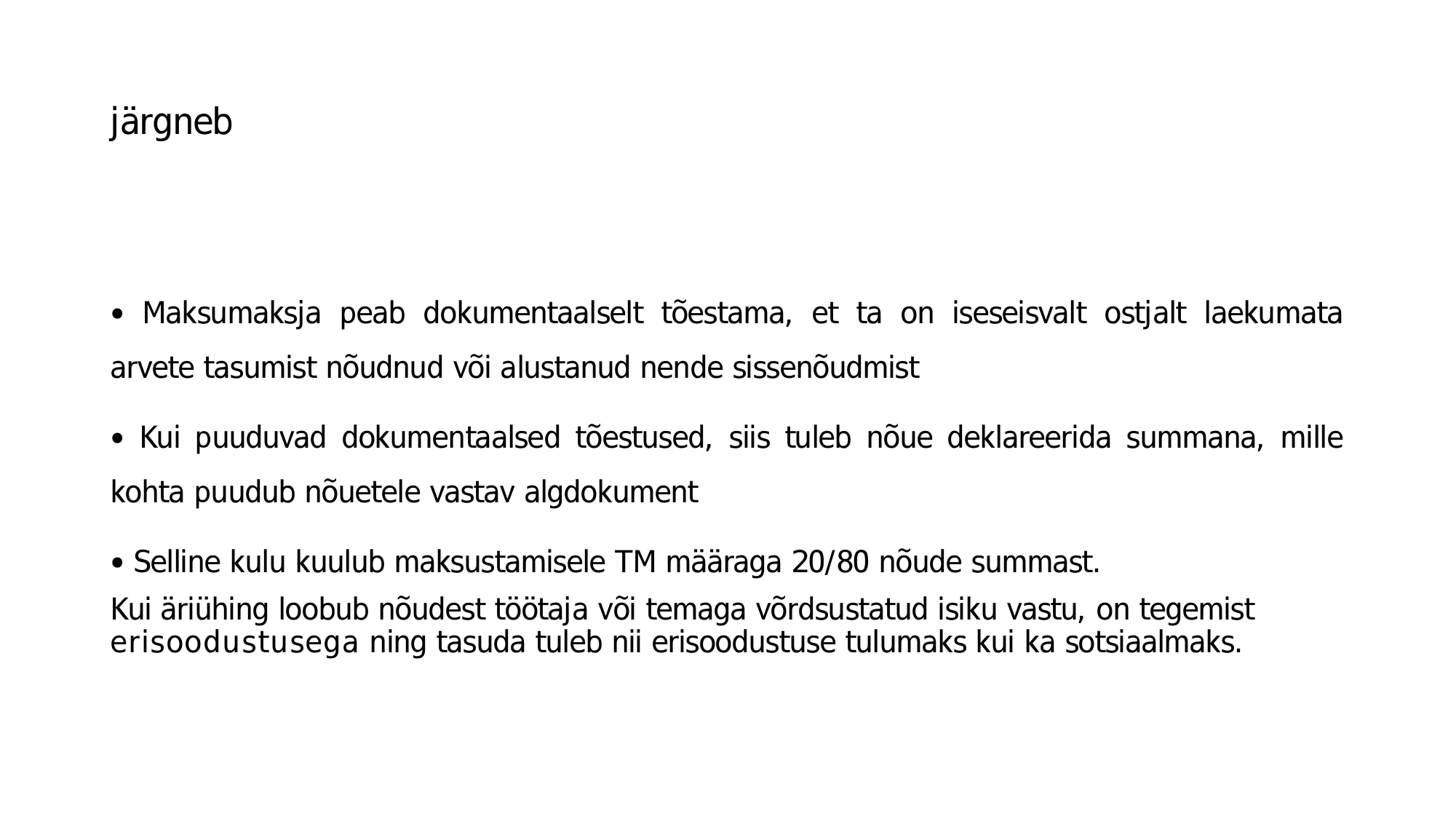

# järgneb

• Maksumaksja peab dokumentaalselt tõestama, et ta on iseseisvalt ostjalt laekumata arvete tasumist nõudnud või alustanud nende sissenõudmist
• Kui puuduvad dokumentaalsed tõestused, siis tuleb nõue deklareerida summana, mille kohta puudub nõuetele vastav algdokument
• Selline kulu kuulub maksustamisele TM määraga 20/80 nõude summast.
Kui äriühing loobub nõudest töötaja või temaga võrdsustatud isiku vastu, on tegemist erisoodustusega ning tasuda tuleb nii erisoodustuse﻿ tulumaks kui ka sotsiaalmaks.